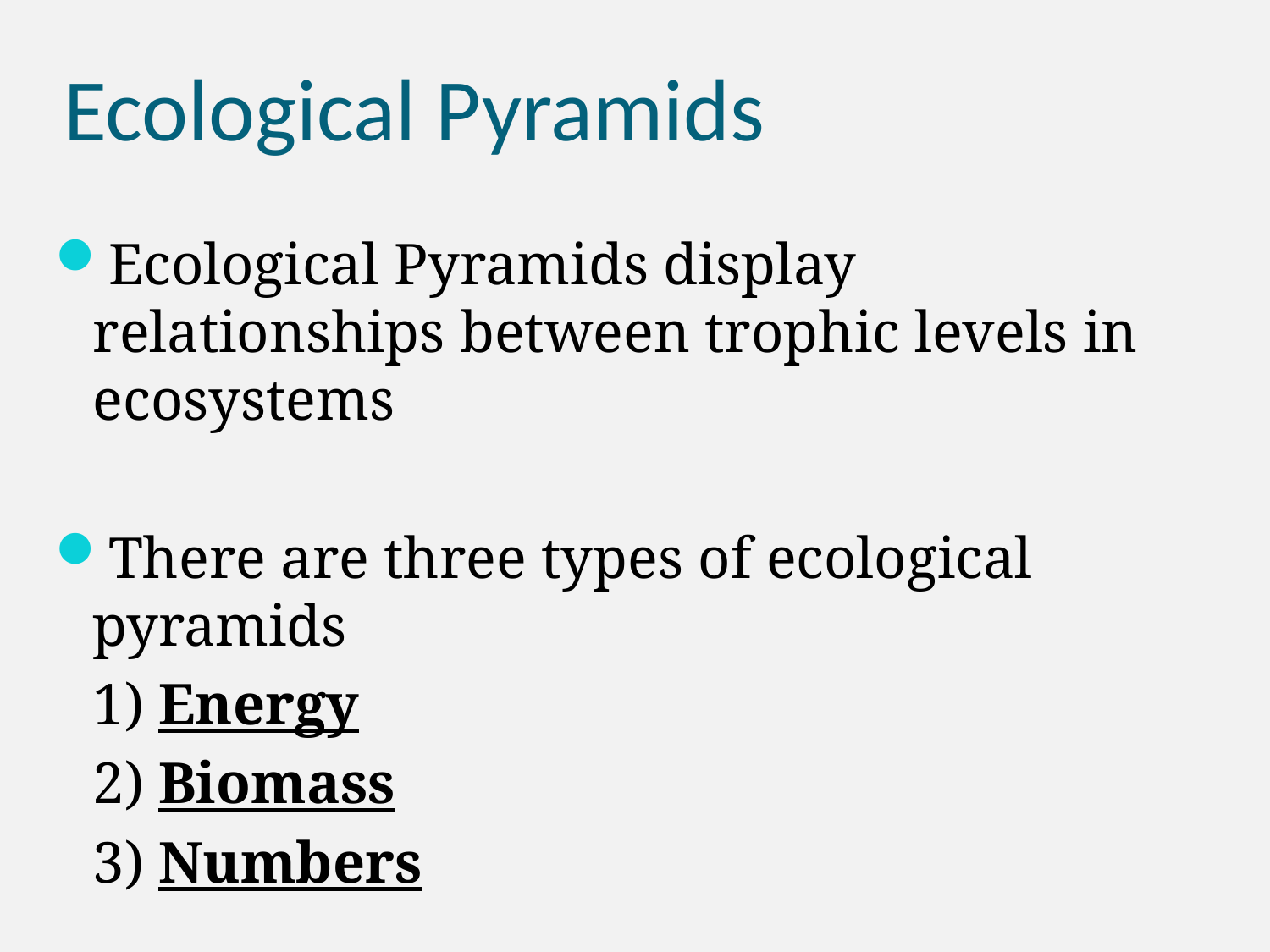

# Ecological Pyramids
Ecological Pyramids display relationships between trophic levels in ecosystems

There are three types of ecological pyramids
	1) Energy
	2) Biomass
	3) Numbers